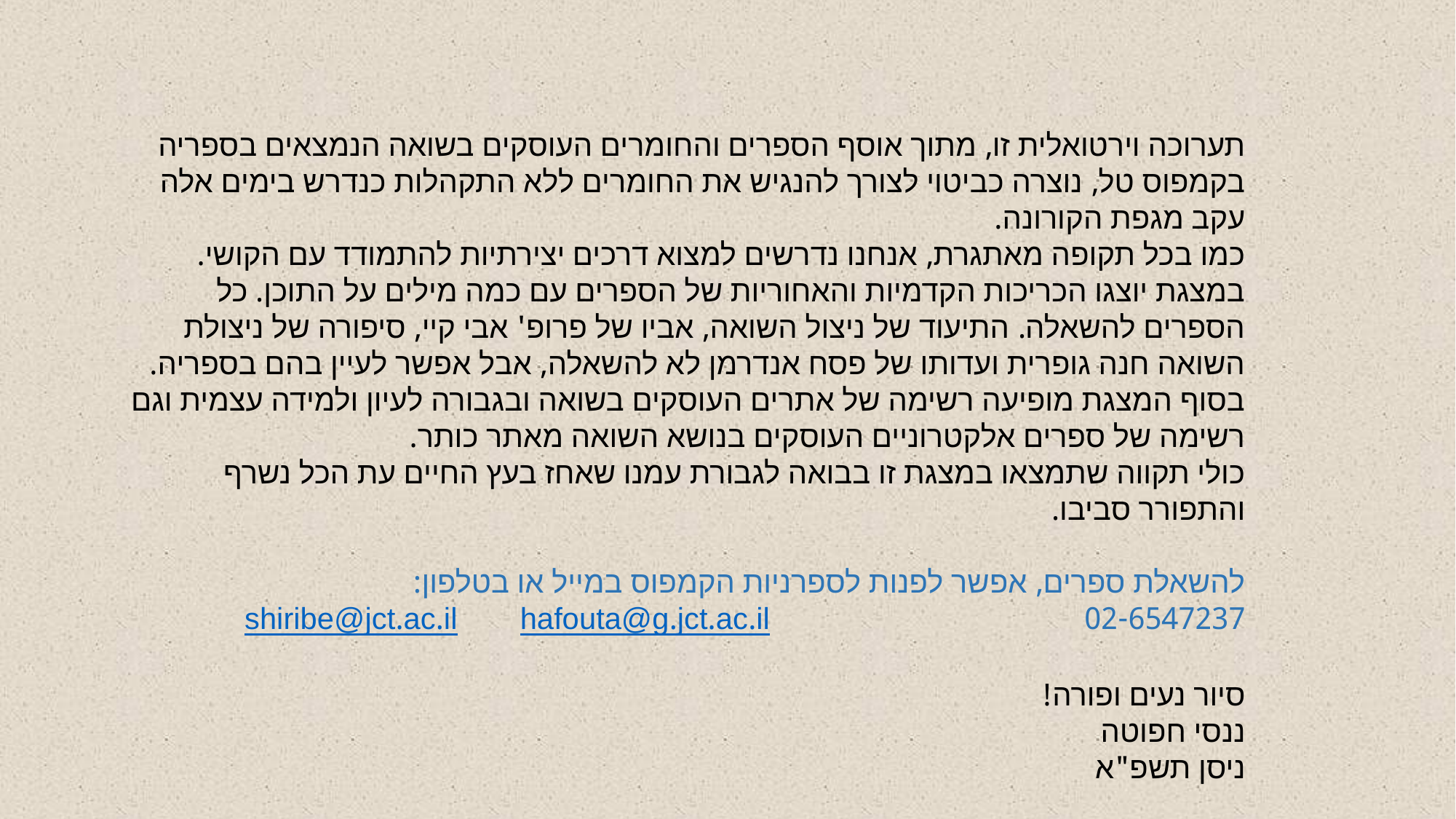

תערוכה וירטואלית זו, מתוך אוסף הספרים והחומרים העוסקים בשואה הנמצאים בספריה בקמפוס טל, נוצרה כביטוי לצורך להנגיש את החומרים ללא התקהלות כנדרש בימים אלה עקב מגפת הקורונה.
כמו בכל תקופה מאתגרת, אנחנו נדרשים למצוא דרכים יצירתיות להתמודד עם הקושי. במצגת יוצגו הכריכות הקדמיות והאחוריות של הספרים עם כמה מילים על התוכן. כל הספרים להשאלה. התיעוד של ניצול השואה, אביו של פרופ' אבי קיי, סיפורה של ניצולת השואה חנה גופרית ועדותו של פסח אנדרמן לא להשאלה, אבל אפשר לעיין בהם בספריה. בסוף המצגת מופיעה רשימה של אתרים העוסקים בשואה ובגבורה לעיון ולמידה עצמית וגם רשימה של ספרים אלקטרוניים העוסקים בנושא השואה מאתר כותר.
כולי תקווה שתמצאו במצגת זו בבואה לגבורת עמנו שאחז בעץ החיים עת הכל נשרף והתפורר סביבו.

להשאלת ספרים, אפשר לפנות לספרניות הקמפוס במייל או בטלפון:
02-6547237				     hafouta@g.jct.ac.il        shiribe@jct.ac.il

סיור נעים ופורה!
ננסי חפוטה
ניסן תשפ"א